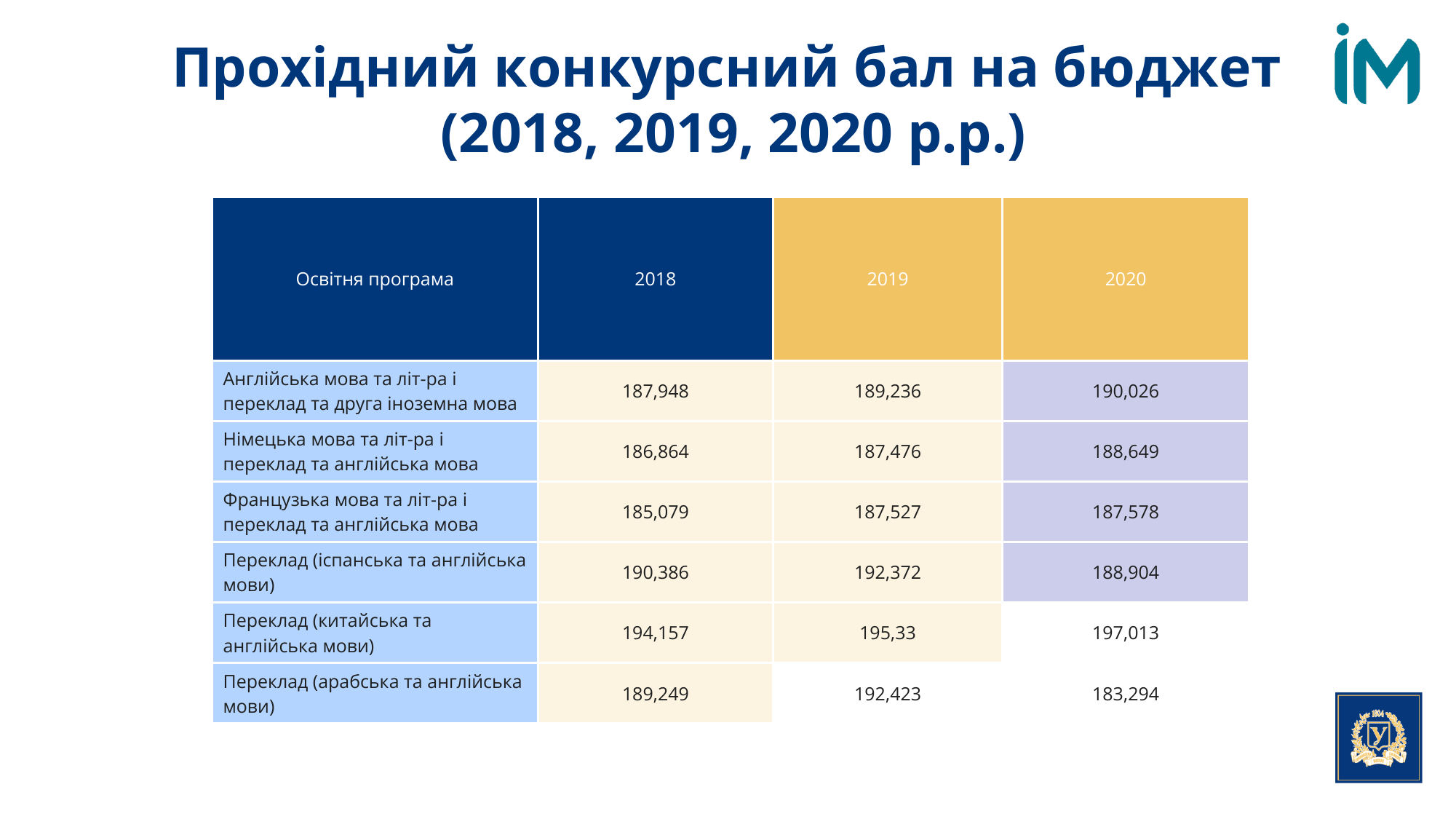

Прохідний конкурсний бал на бюджет
(2018, 2019, 2020 р.р.)
| Освітня програма | 2018 | 2019 | 2020 |
| --- | --- | --- | --- |
| Англійська мова та літ-ра і переклад та друга іноземна мова | 187,948 | 189,236 | 190,026 |
| Німецька мова та літ-ра і переклад та англійська мова | 186,864 | 187,476 | 188,649 |
| Французька мова та літ-ра і переклад та англійська мова | 185,079 | 187,527 | 187,578 |
| Переклад (іспанська та англійська мови) | 190,386 | 192,372 | 188,904 |
| Переклад (китайська та англійська мови) | 194,157 | 195,33 | 197,013 |
| Переклад (арабська та англійська мови) | 189,249 | 192,423 | 183,294 |